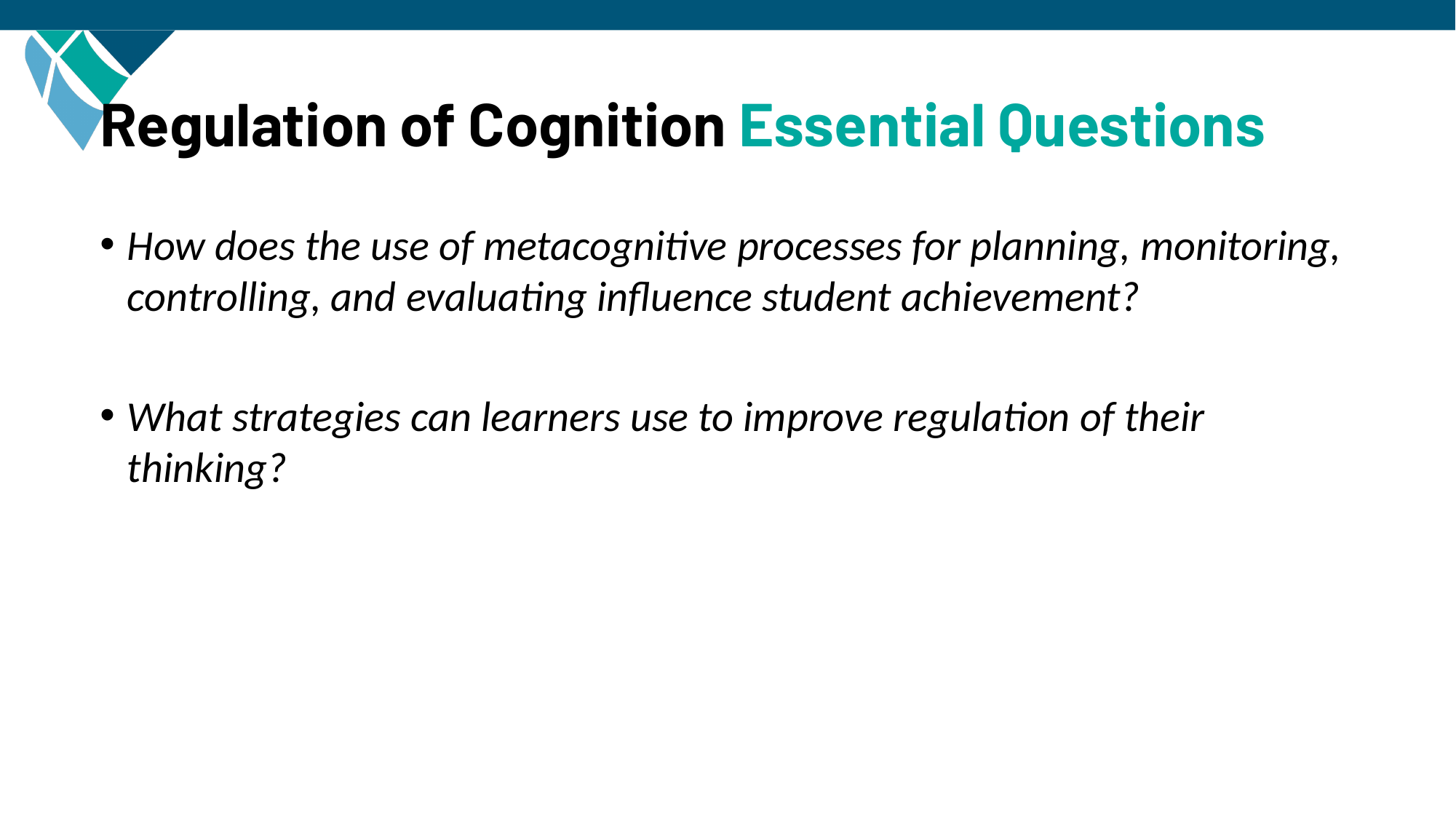

# Regulation of Cognition Essential Questions
How does the use of metacognitive processes for planning, monitoring, controlling, and evaluating influence student achievement?

What strategies can learners use to improve regulation of their thinking?